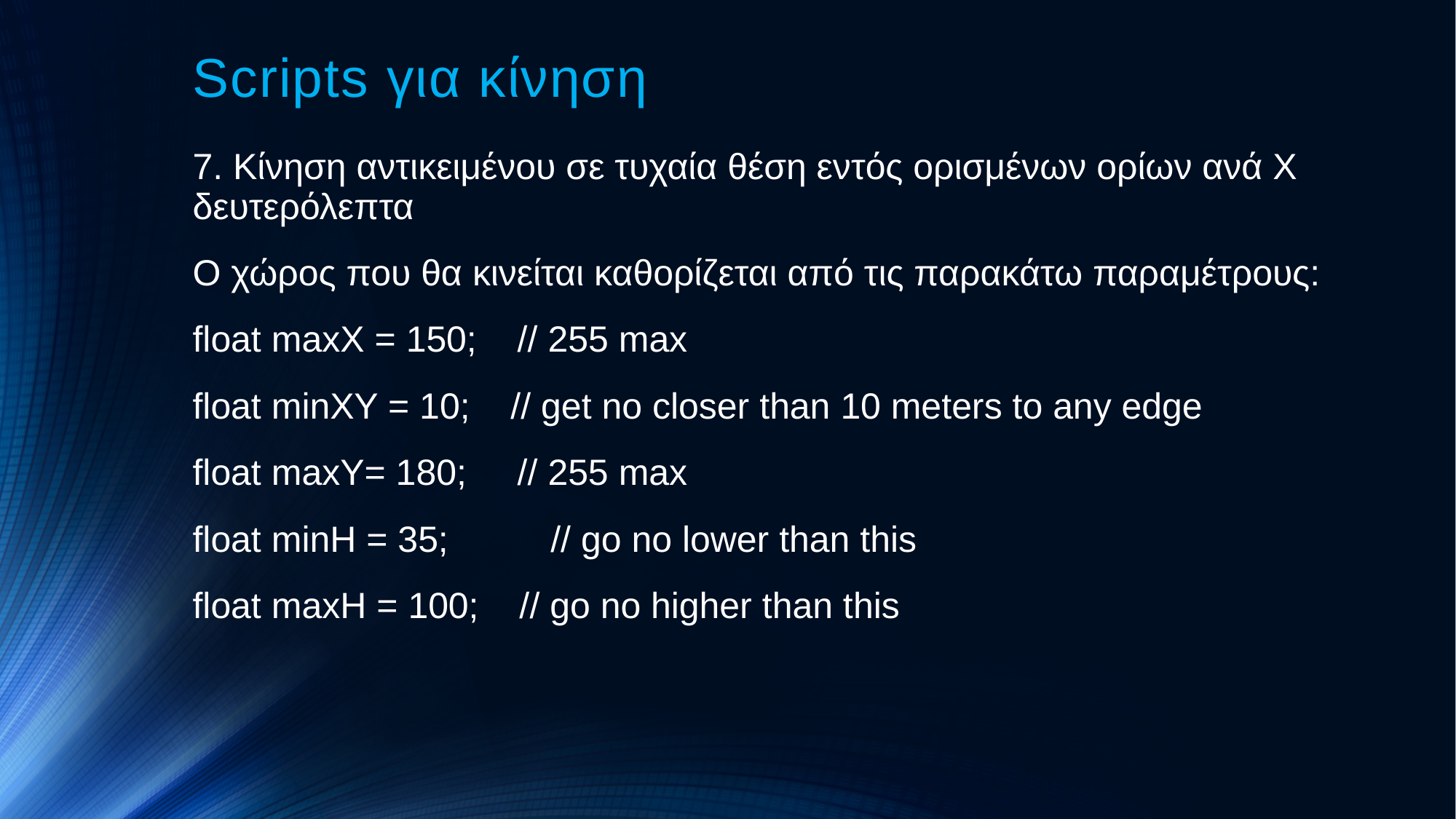

# Scripts για κίνηση
7. Κίνηση αντικειμένου σε τυχαία θέση εντός ορισμένων ορίων ανά Χ δευτερόλεπτα
Ο χώρος που θα κινείται καθορίζεται από τις παρακάτω παραμέτρους:
float maxX = 150;    // 255 max
float minXY = 10;    // get no closer than 10 meters to any edge
float maxY= 180;     // 255 max
float minH = 35;	   // go no lower than this
float maxH = 100;    // go no higher than this